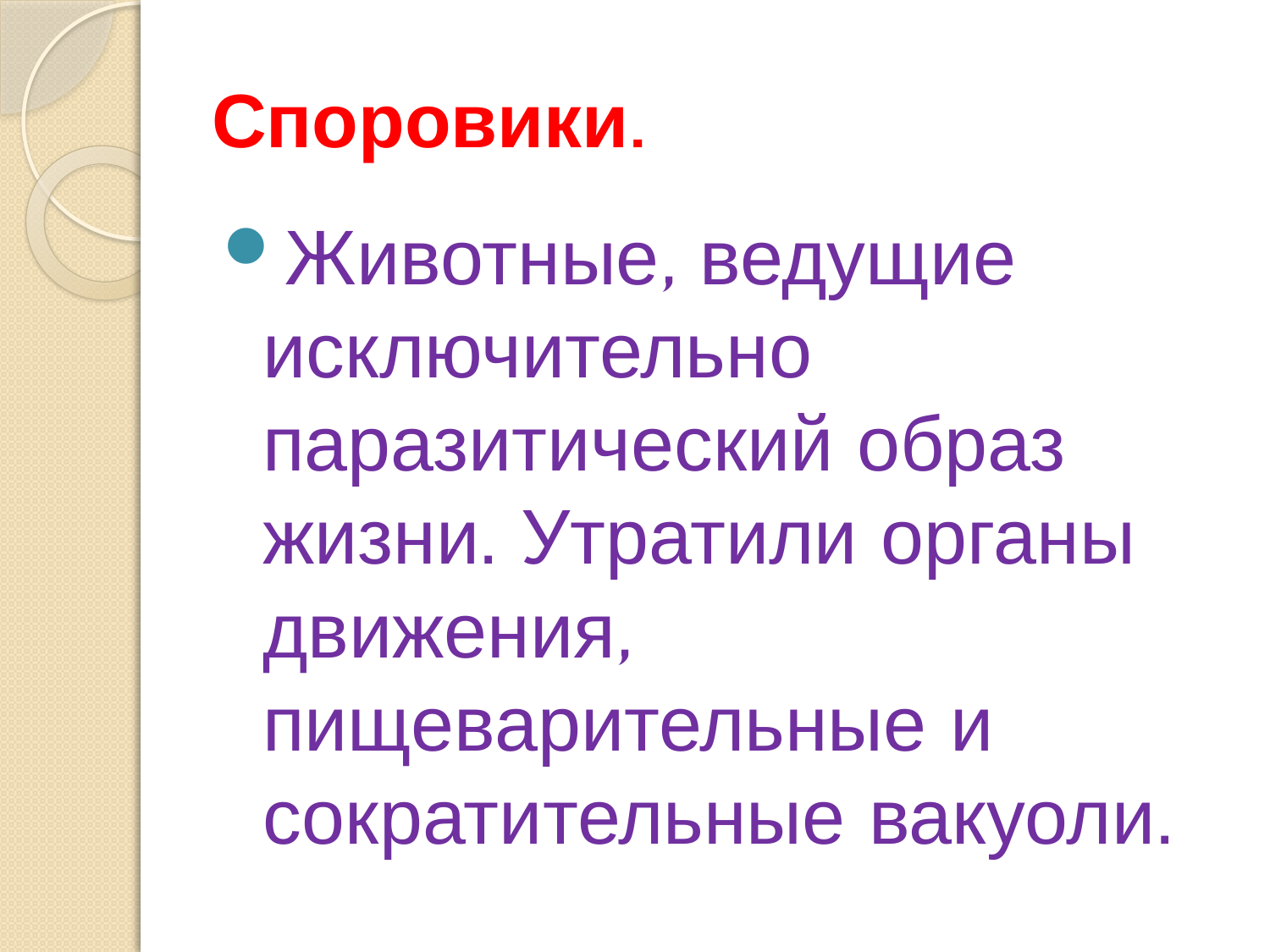

# Споровики.
Животные, ведущие исключительно паразитический образ жизни. Утратили органы движения, пищеварительные и сократительные вакуоли.